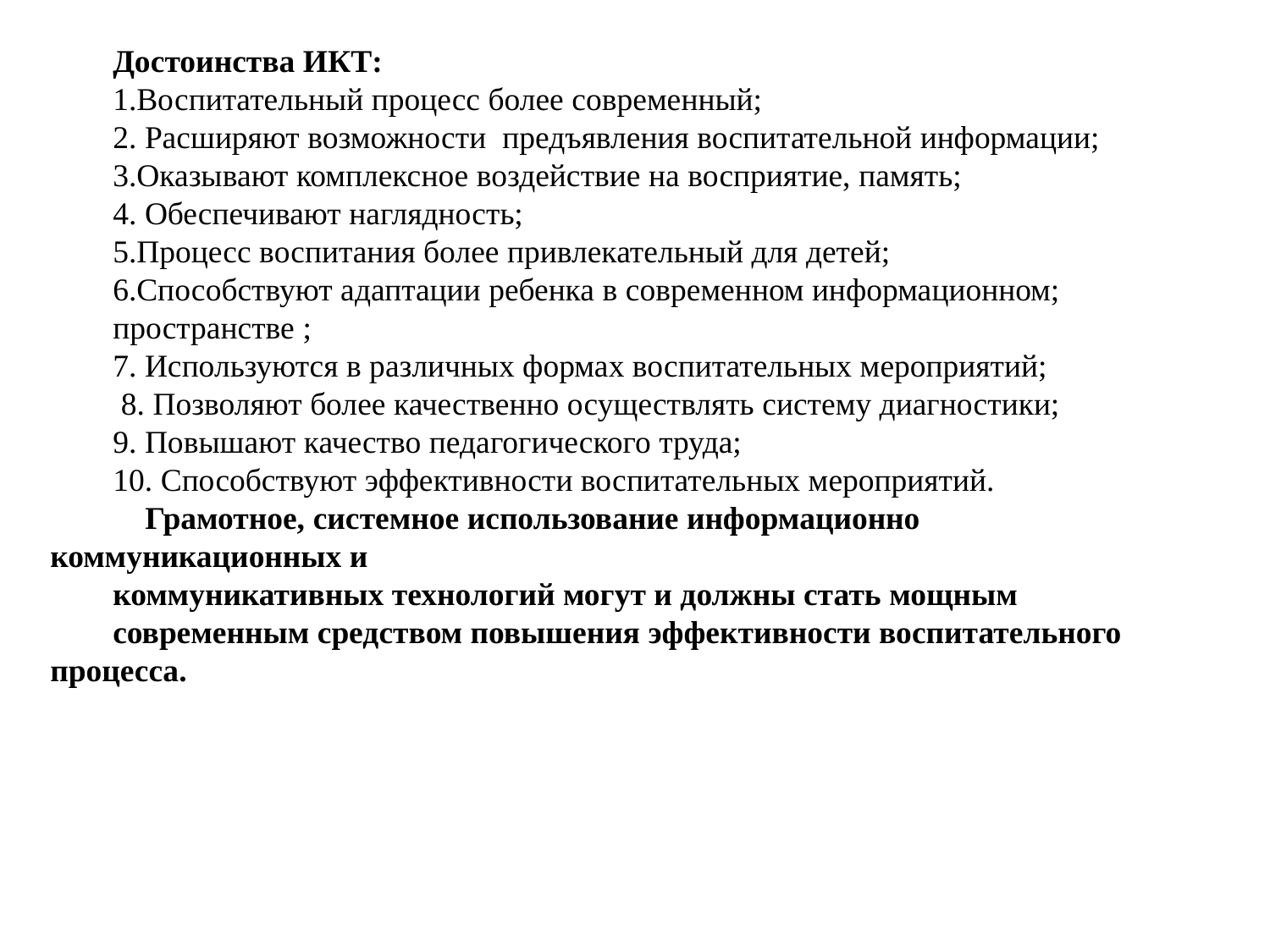

Достоинства ИКТ:
Воспитательный процесс более современный;
 Расширяют возможности  предъявления воспитательной информации;
Оказывают комплексное воздействие на восприятие, память;
 Обеспечивают наглядность;
Процесс воспитания более привлекательный для детей;
Способствуют адаптации ребенка в современном информационном;
пространстве ;
7. Используются в различных формах воспитательных мероприятий;
 8. Позволяют более качественно осуществлять систему диагностики;
9. Повышают качество педагогического труда;
10. Способствуют эффективности воспитательных мероприятий.
    Грамотное, системное использование информационно коммуникационных и
коммуникативных технологий могут и должны стать мощным
современным средством повышения эффективности воспитательного процесса.